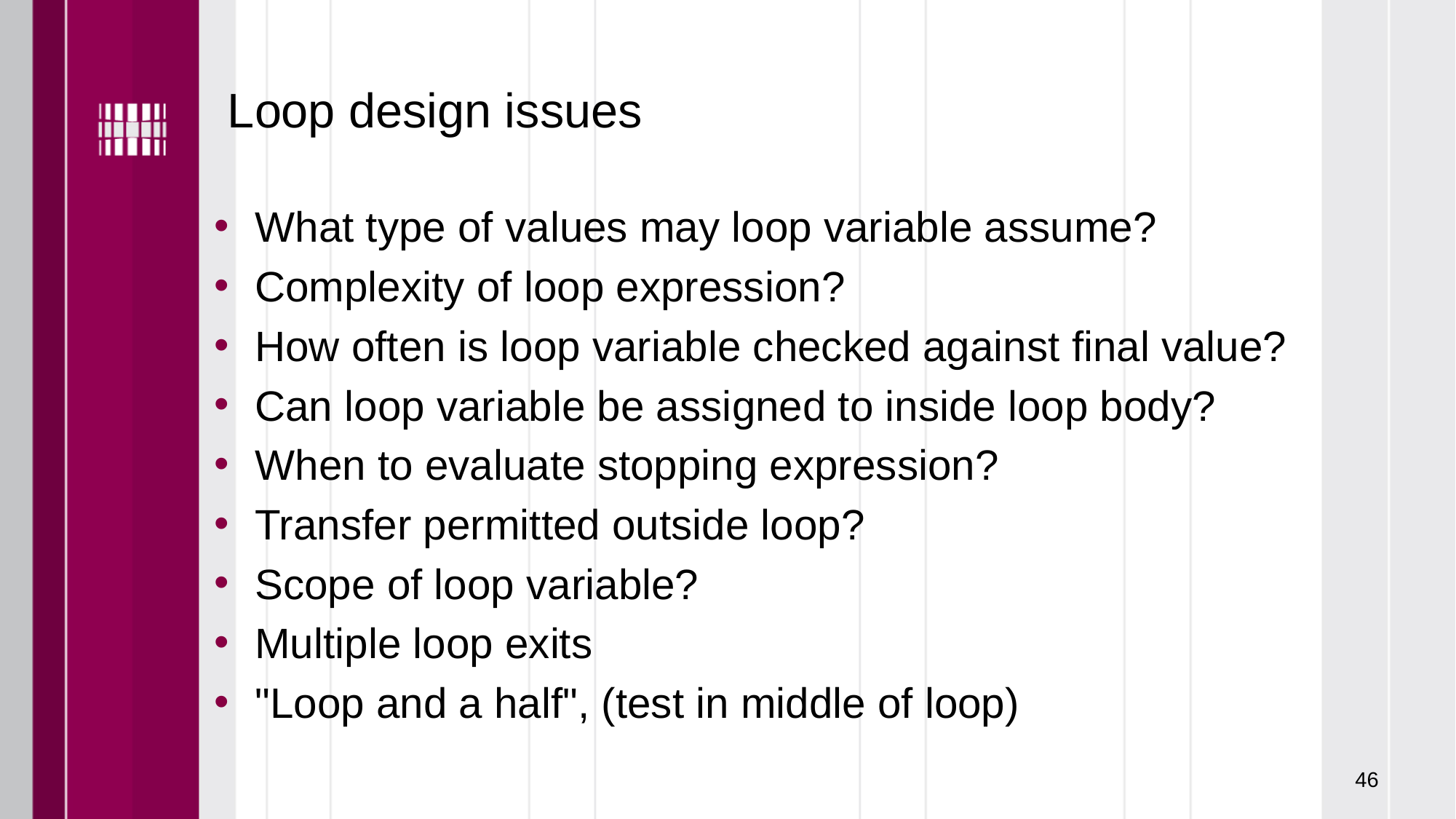

# Loop design issues
What type of values may loop variable assume?
Complexity of loop expression?
How often is loop variable checked against final value?
Can loop variable be assigned to inside loop body?
When to evaluate stopping expression?
Transfer permitted outside loop?
Scope of loop variable?
Multiple loop exits
"Loop and a half", (test in middle of loop)

46